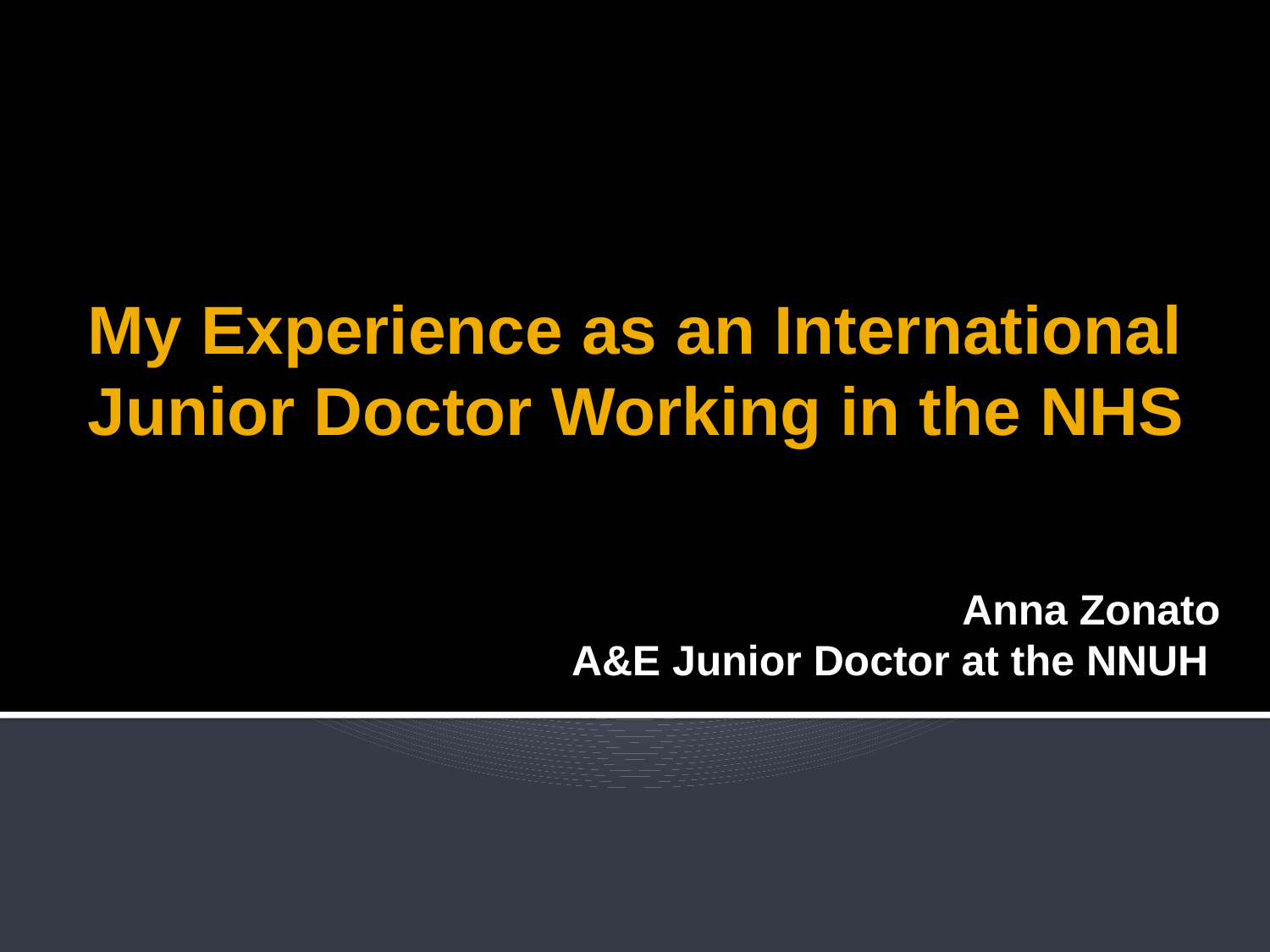

# My Experience as an International Junior Doctor Working in the NHS
Anna Zonato
A&E Junior Doctor at the NNUH